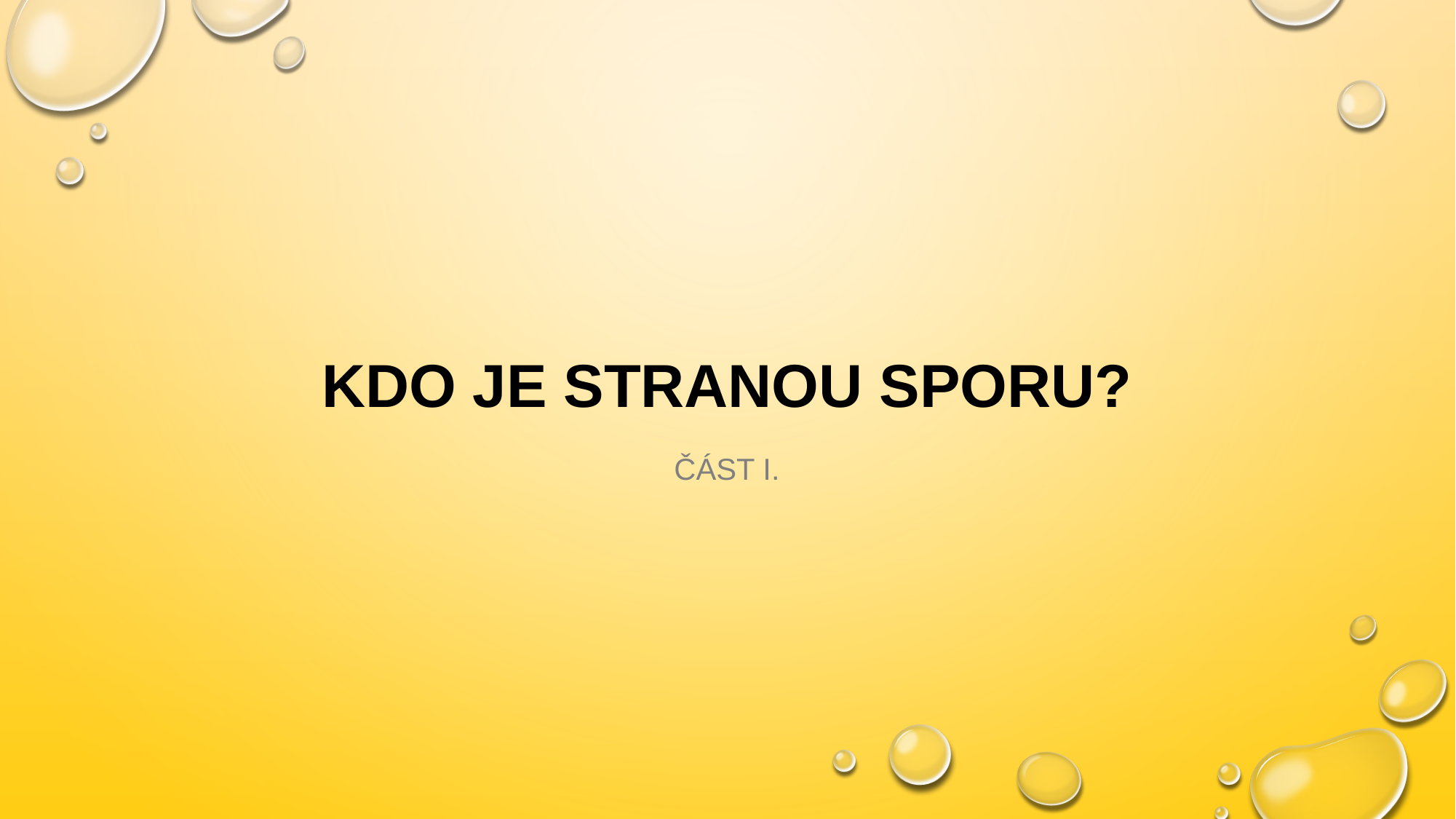

# Kdo je stranou sporu?
Část I.